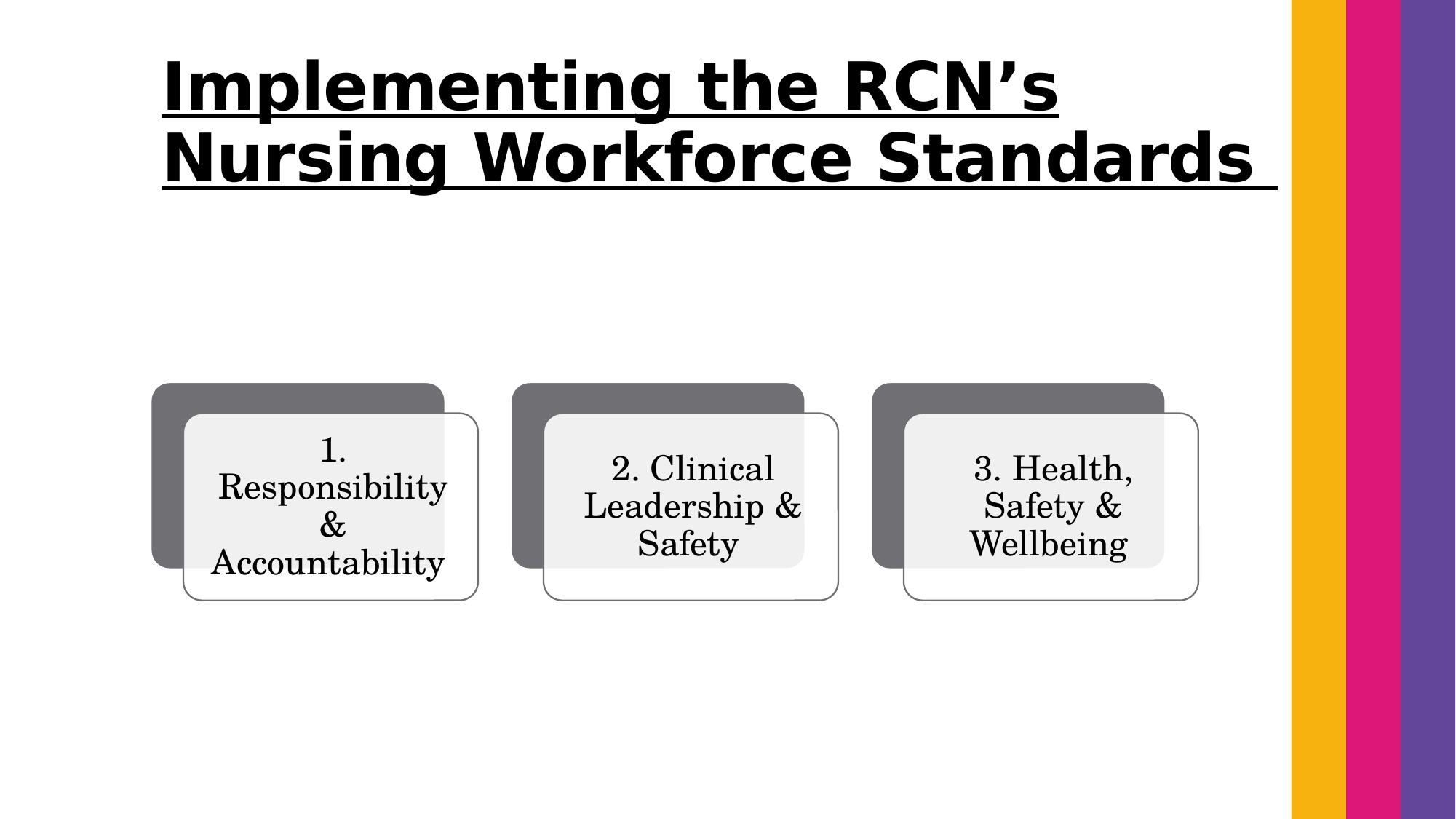

# Implementing the RCN’s Nursing Workforce Standards
1. Responsibility & Accountability
2. Clinical Leadership & Safety
3. Health, Safety & Wellbeing